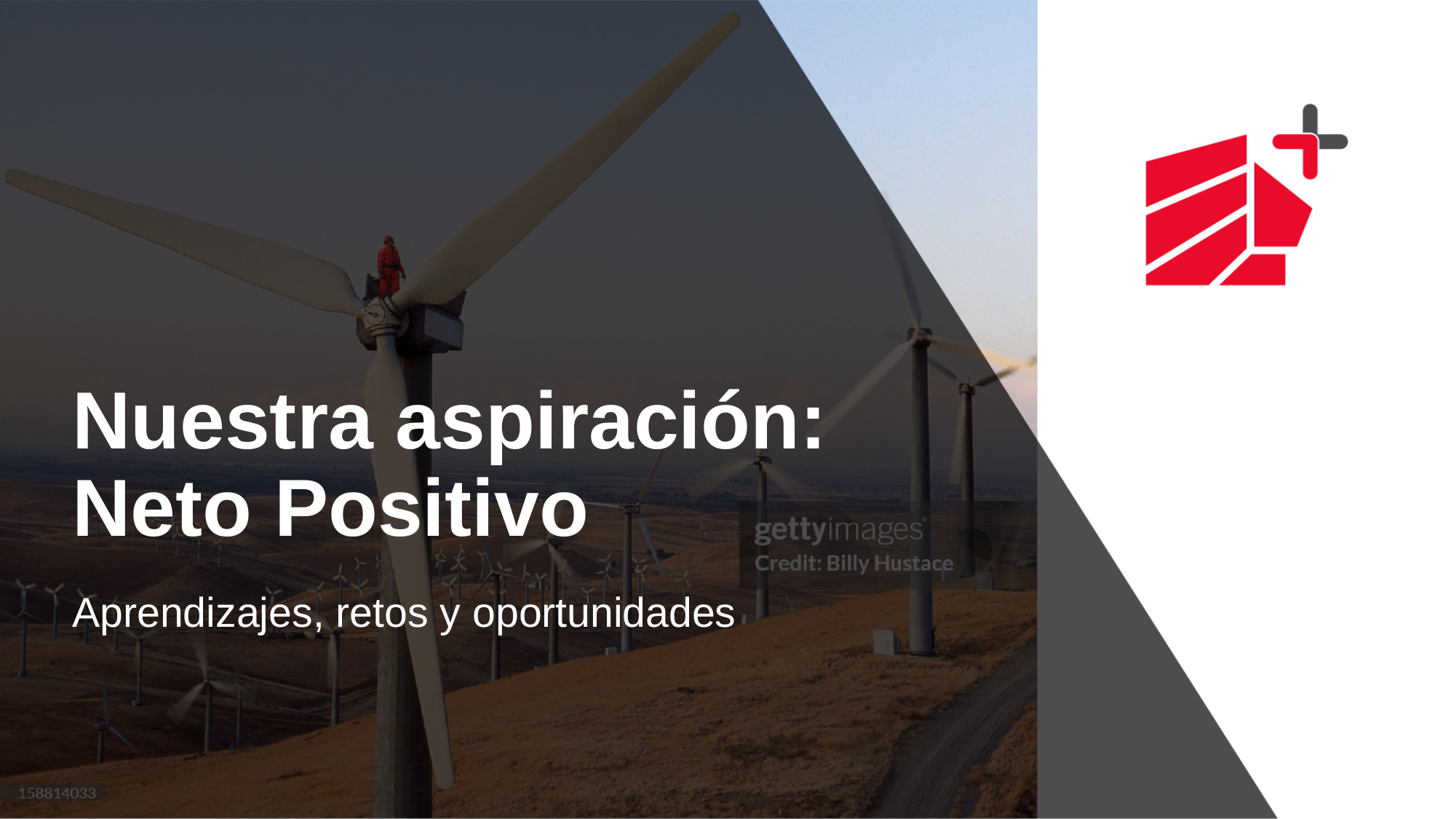

# Nuestra aspiración: Neto Positivo
Aprendizajes, retos y oportunidades